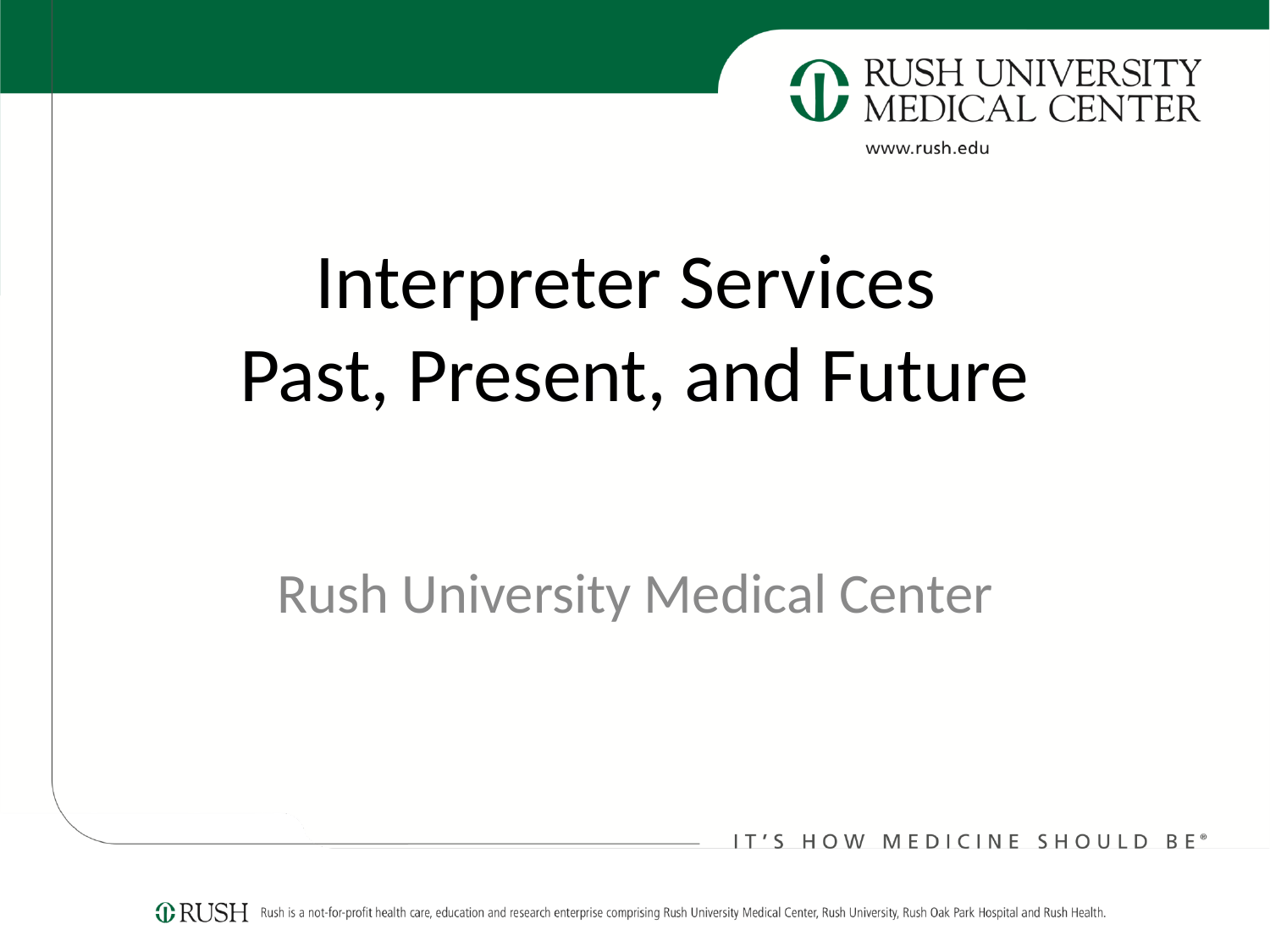

# Interpreter Services Past, Present, and Future
Rush University Medical Center